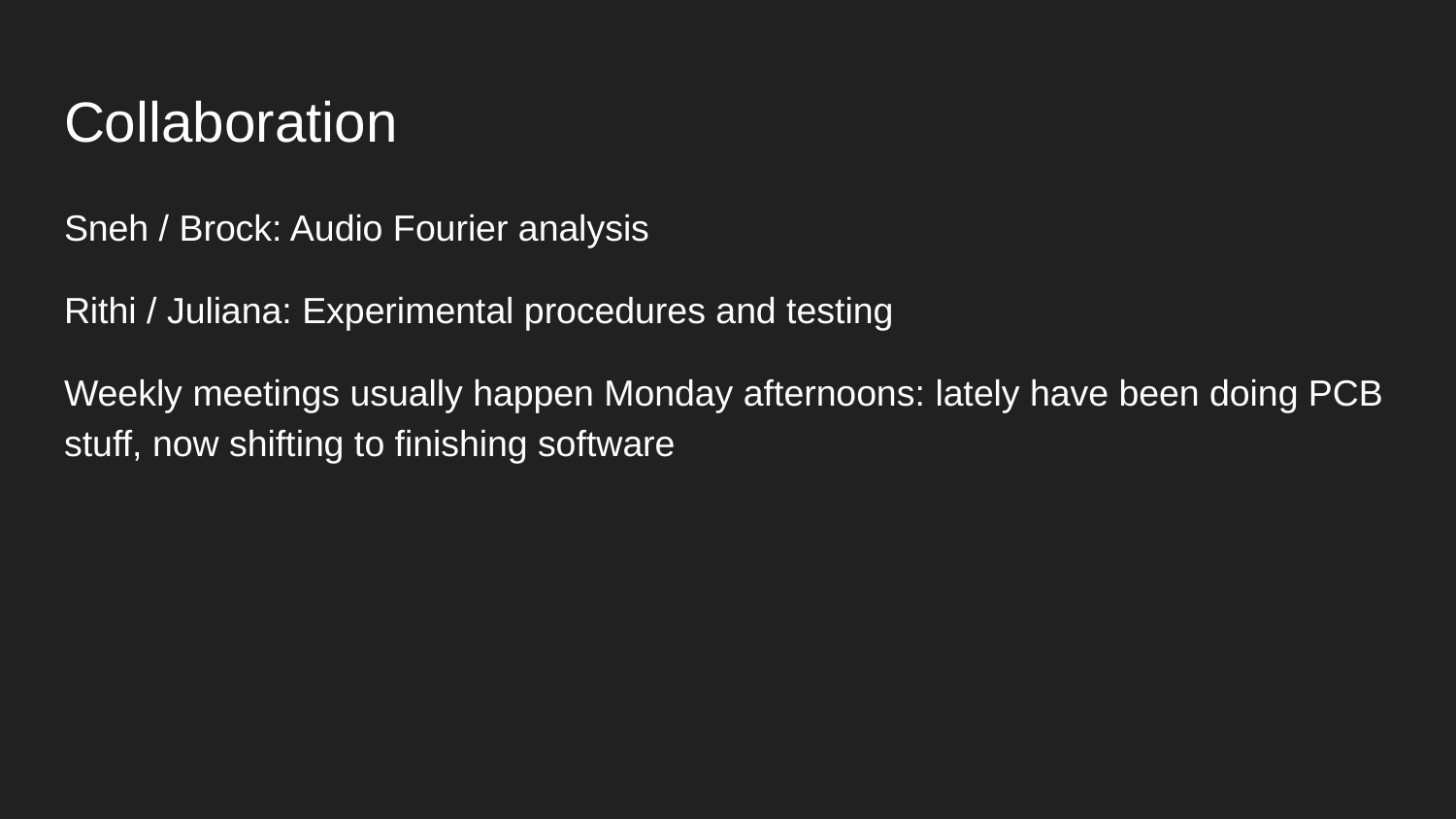

# Collaboration
Sneh / Brock: Audio Fourier analysis
Rithi / Juliana: Experimental procedures and testing
Weekly meetings usually happen Monday afternoons: lately have been doing PCB stuff, now shifting to finishing software